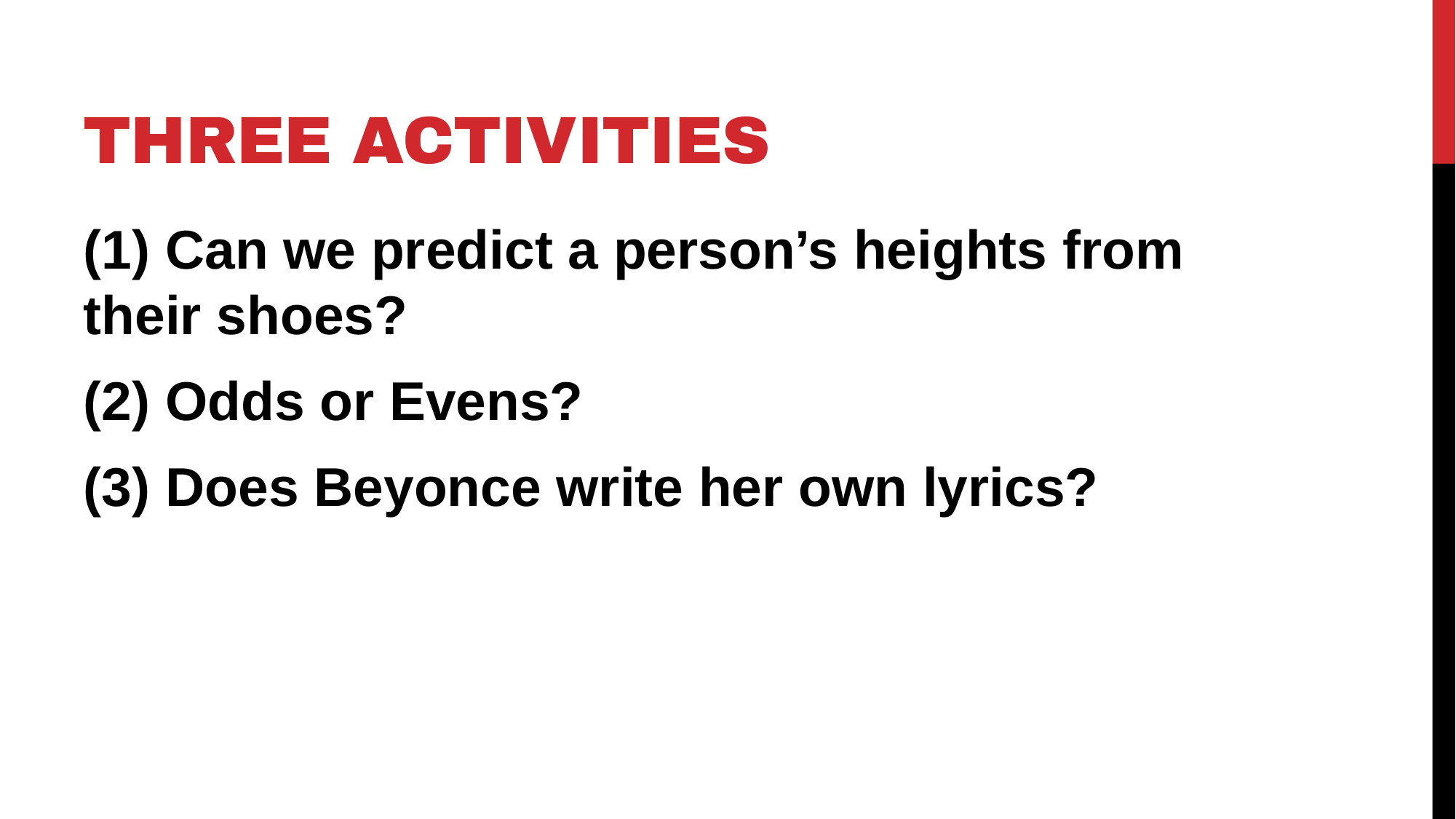

# Three Activities
(1) Can we predict a person’s heights from their shoes?
(2) Odds or Evens?
(3) Does Beyonce write her own lyrics?